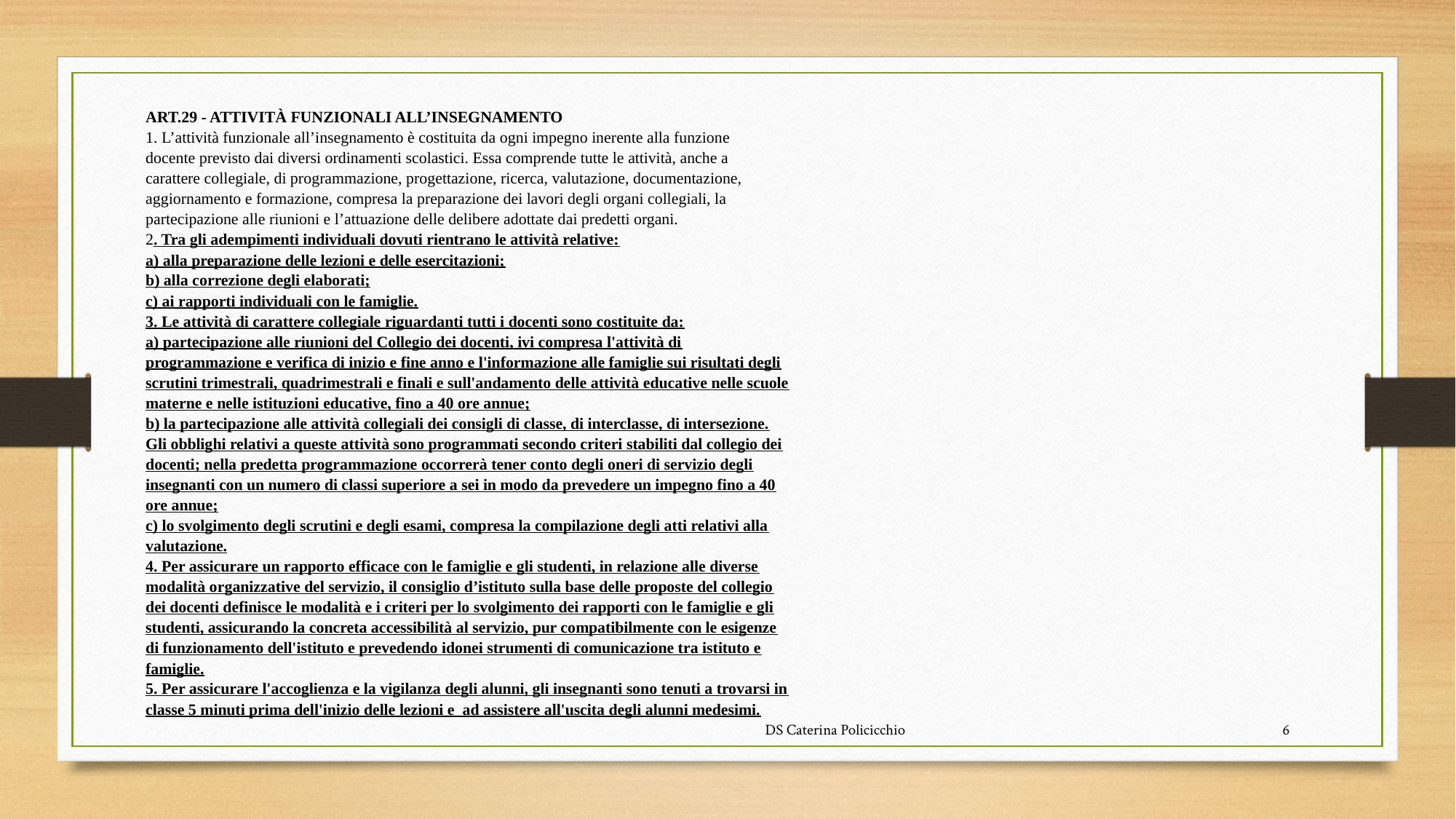

ART.29 - ATTIVITÀ FUNZIONALI ALL’INSEGNAMENTO
1. L’attività funzionale all’insegnamento è costituita da ogni impegno inerente alla funzione
docente previsto dai diversi ordinamenti scolastici. Essa comprende tutte le attività, anche a
carattere collegiale, di programmazione, progettazione, ricerca, valutazione, documentazione,
aggiornamento e formazione, compresa la preparazione dei lavori degli organi collegiali, la
partecipazione alle riunioni e l’attuazione delle delibere adottate dai predetti organi.
2. Tra gli adempimenti individuali dovuti rientrano le attività relative:
a) alla preparazione delle lezioni e delle esercitazioni;
b) alla correzione degli elaborati;
c) ai rapporti individuali con le famiglie.
3. Le attività di carattere collegiale riguardanti tutti i docenti sono costituite da:
a) partecipazione alle riunioni del Collegio dei docenti, ivi compresa l'attività di
programmazione e verifica di inizio e fine anno e l'informazione alle famiglie sui risultati degli
scrutini trimestrali, quadrimestrali e finali e sull'andamento delle attività educative nelle scuole
materne e nelle istituzioni educative, fino a 40 ore annue;
b) la partecipazione alle attività collegiali dei consigli di classe, di interclasse, di intersezione.
Gli obblighi relativi a queste attività sono programmati secondo criteri stabiliti dal collegio dei
docenti; nella predetta programmazione occorrerà tener conto degli oneri di servizio degli
insegnanti con un numero di classi superiore a sei in modo da prevedere un impegno fino a 40
ore annue;
c) lo svolgimento degli scrutini e degli esami, compresa la compilazione degli atti relativi alla
valutazione.
4. Per assicurare un rapporto efficace con le famiglie e gli studenti, in relazione alle diverse
modalità organizzative del servizio, il consiglio d’istituto sulla base delle proposte del collegio
dei docenti definisce le modalità e i criteri per lo svolgimento dei rapporti con le famiglie e gli
studenti, assicurando la concreta accessibilità al servizio, pur compatibilmente con le esigenze
di funzionamento dell'istituto e prevedendo idonei strumenti di comunicazione tra istituto e
famiglie.
5. Per assicurare l'accoglienza e la vigilanza degli alunni, gli insegnanti sono tenuti a trovarsi in
classe 5 minuti prima dell'inizio delle lezioni e  ad assistere all'uscita degli alunni medesimi.
                                                                                                                                                                              DS Caterina Policicchio
6